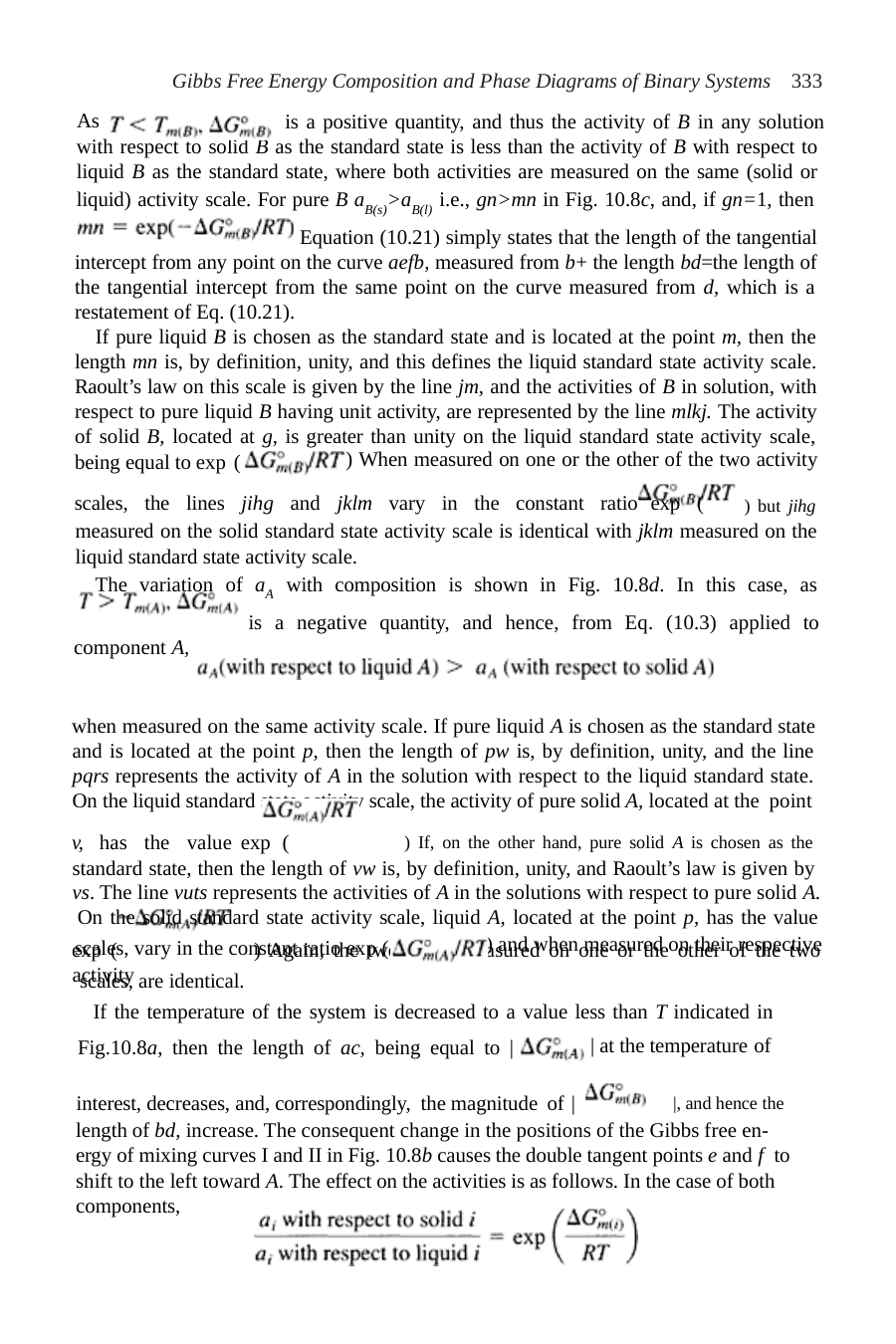

Gibbs Free Energy Composition and Phase Diagrams of Binary Systems   333
is a positive quantity, and thus the activity of B in any solution
As

with respect to solid B as the standard state is less than the activity of B with respect to  liquid B as the standard state, where both activities are measured on the same (solid or  liquid) activity scale. For pure B aB(s)>aB(l) i.e., gn>mn in Fig. 10.8c, and, if gn=1, then
Equation (10.21) simply states that the length of the tangential  intercept from any point on the curve aefb, measured from b+ the length bd=the length of  the tangential intercept from the same point on the curve measured from d, which is a  restatement of Eq. (10.21).
If pure liquid B is chosen as the standard state and is located at the point m, then the  length mn is, by definition, unity, and this defines the liquid standard state activity scale.  Raoult’s law on this scale is given by the line jm, and the activities of B in solution, with  respect to pure liquid B having unit activity, are represented by the line mlkj. The activity  of solid B, located at g, is greater than unity on the liquid standard state activity scale,

) When measured on one or the other of the two activity
being equal to exp (

scales,  the  lines  jihg  and  jklm  vary  in  the  constant  ratio exp  (	) but jihg  measured on the solid standard state activity scale is identical with jklm measured on the  liquid standard state activity scale.
The  variation  of  aA  with  composition  is  shown  in  Fig.  10.8d.  In  this  case,  as
is  a  negative  quantity,  and  hence,  from  Eq.  (10.3)  applied  to
component A,

when measured on the same activity scale. If pure liquid A is chosen as the standard state  and is located at the point p, then the length of pw is, by definition, unity, and the line  pqrs represents the activity of A in the solution with respect to the liquid standard state.  On the liquid standard state activity scale, the activity of pure solid A, located at the point
v,  has  the  value exp (	) If, on the other hand, pure solid A is chosen as the  standard state, then the length of vw is, by definition, unity, and Raoult’s law is given by  vs. The line vuts represents the activities of A in the solutions with respect to pure solid A.  On the solid standard state activity scale, liquid A, located at the point p, has the value
exp (	) Again, the two lines, measured on one or the other of the two activity

scales, vary in the constant ratio exp (  scales, are identical.
) and when measured on their respective

If the temperature of the system is decreased to a value less than T indicated in
| at the temperature of
Fig.10.8a, then the length of ac, being equal to |

interest, decreases, and, correspondingly,  the magnitude of |	|, and hence the  length of bd, increase. The consequent change in the positions of the Gibbs free en-  ergy of mixing curves I and II in Fig. 10.8b causes the double tangent points e and f  to shift to the left toward A. The effect on the activities is as follows. In the case of both  components,